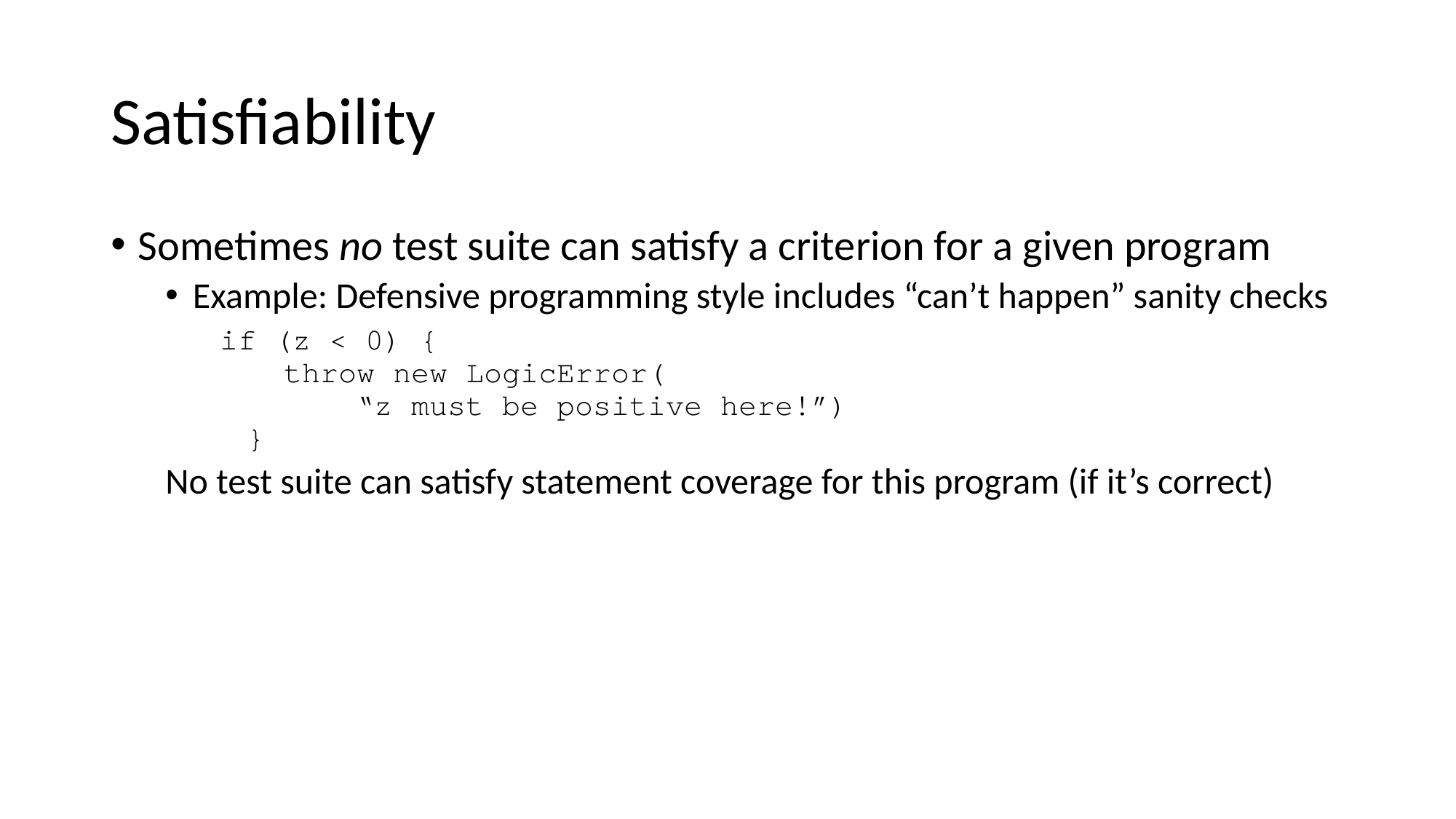

# Satisfiability
Sometimes no test suite can satisfy a criterion for a given program
Example: Defensive programming style includes “can’t happen” sanity checks
if (z < 0) {
  throw new LogicError(
	“z must be positive here!”)
}
No test suite can satisfy statement coverage for this program (if it’s correct)